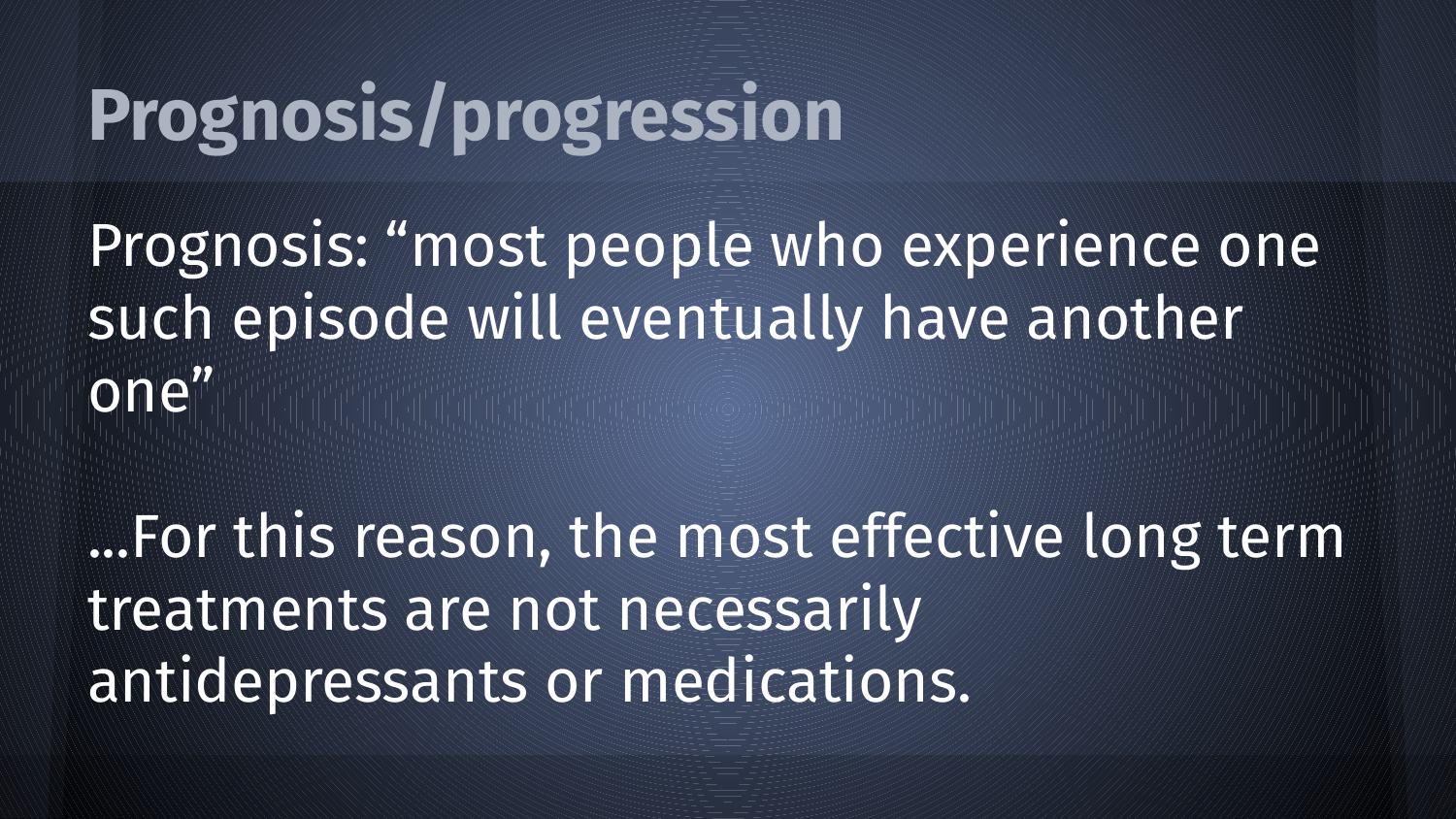

# Prognosis/progression
Prognosis: “most people who experience one such episode will eventually have another one”

...For this reason, the most effective long term treatments are not necessarily antidepressants or medications.